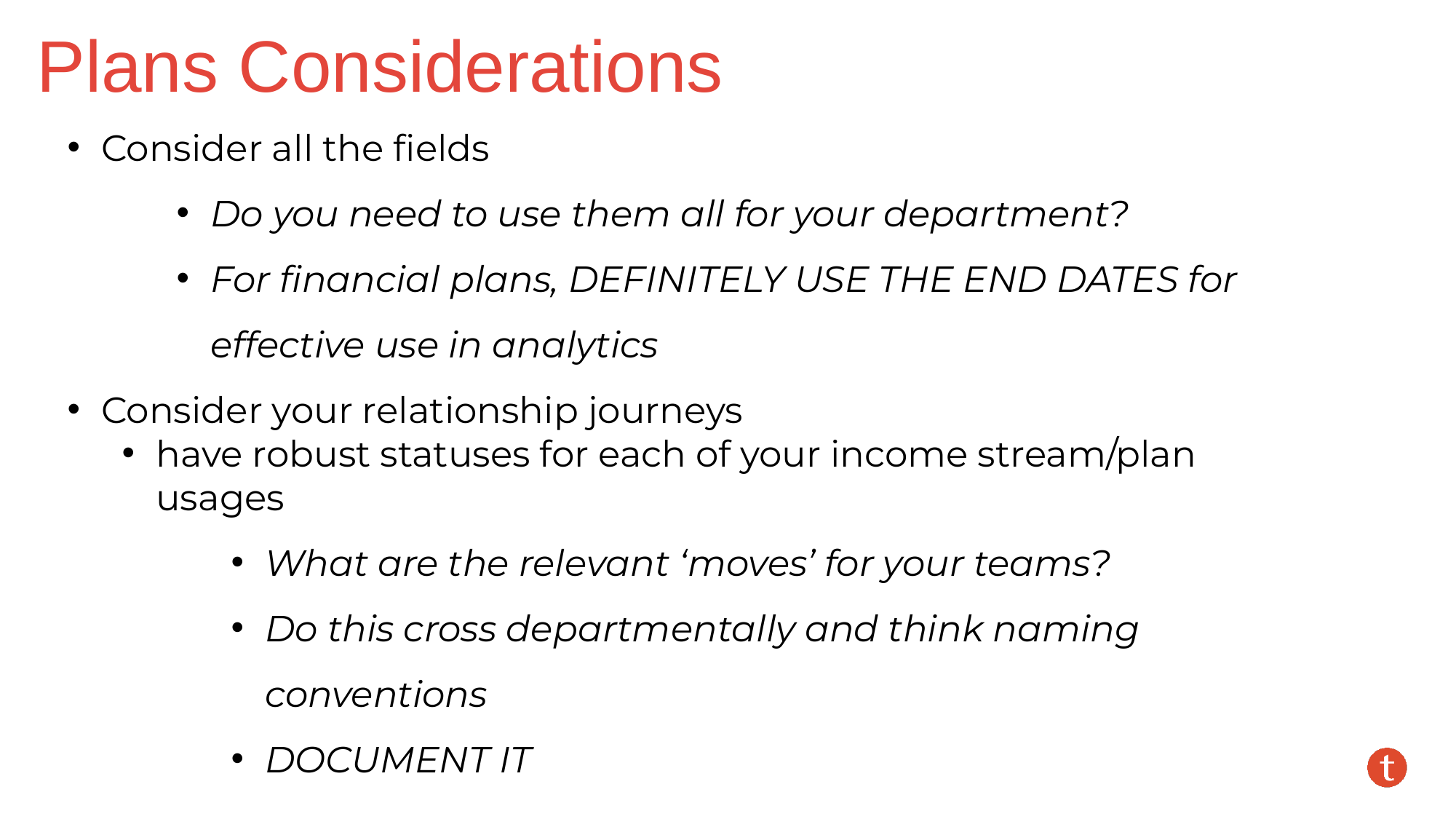

Plans Considerations
Consider all the fields
Do you need to use them all for your department?
For financial plans, DEFINITELY USE THE END DATES for effective use in analytics
Consider your relationship journeys
have robust statuses for each of your income stream/plan usages
What are the relevant ‘moves’ for your teams?
Do this cross departmentally and think naming conventions
DOCUMENT IT